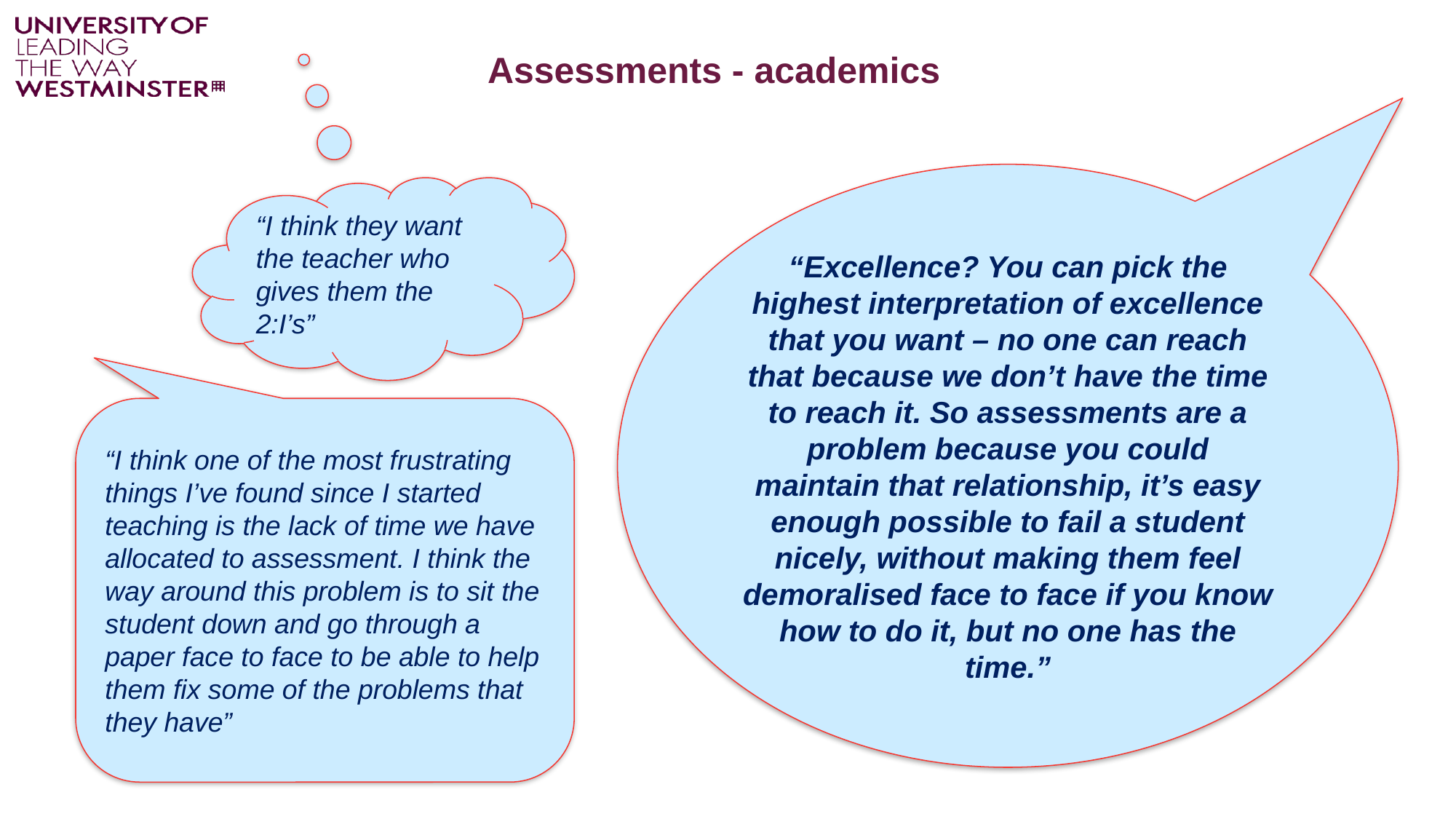

Assessments - academics
“Excellence? You can pick the highest interpretation of excellence that you want – no one can reach that because we don’t have the time to reach it. So assessments are a problem because you could maintain that relationship, it’s easy enough possible to fail a student nicely, without making them feel demoralised face to face if you know how to do it, but no one has the time.”
“I think they want the teacher who gives them the 2:I’s”
“I think one of the most frustrating things I’ve found since I started teaching is the lack of time we have allocated to assessment. I think the way around this problem is to sit the student down and go through a paper face to face to be able to help them fix some of the problems that they have”